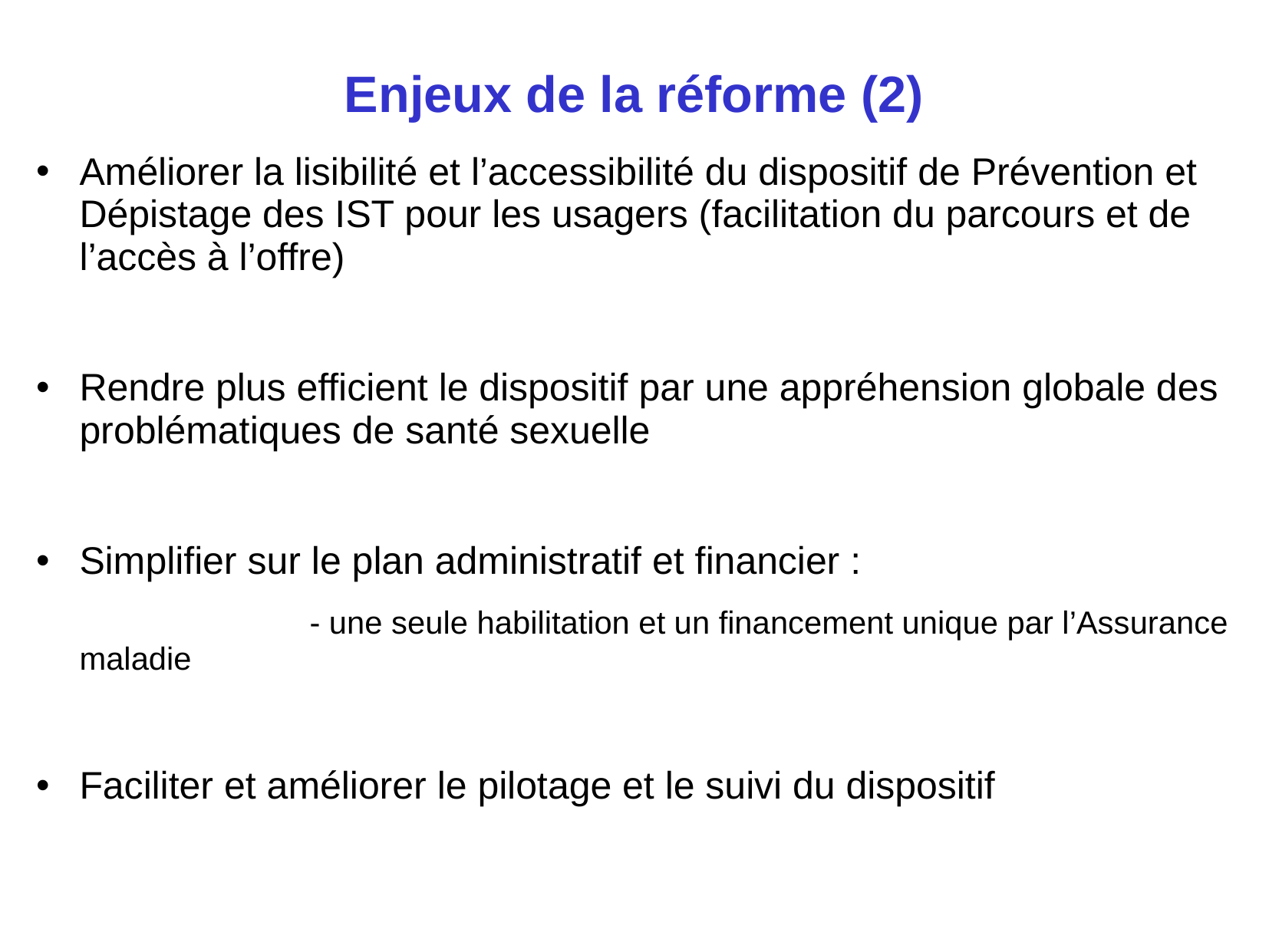

# Enjeux de la réforme (2)
Améliorer la lisibilité et l’accessibilité du dispositif de Prévention et Dépistage des IST pour les usagers (facilitation du parcours et de l’accès à l’offre)

Rendre plus efficient le dispositif par une appréhension globale des problématiques de santé sexuelle

Simplifier sur le plan administratif et financier :
			- une seule habilitation et un financement unique par l’Assurance maladie

Faciliter et améliorer le pilotage et le suivi du dispositif